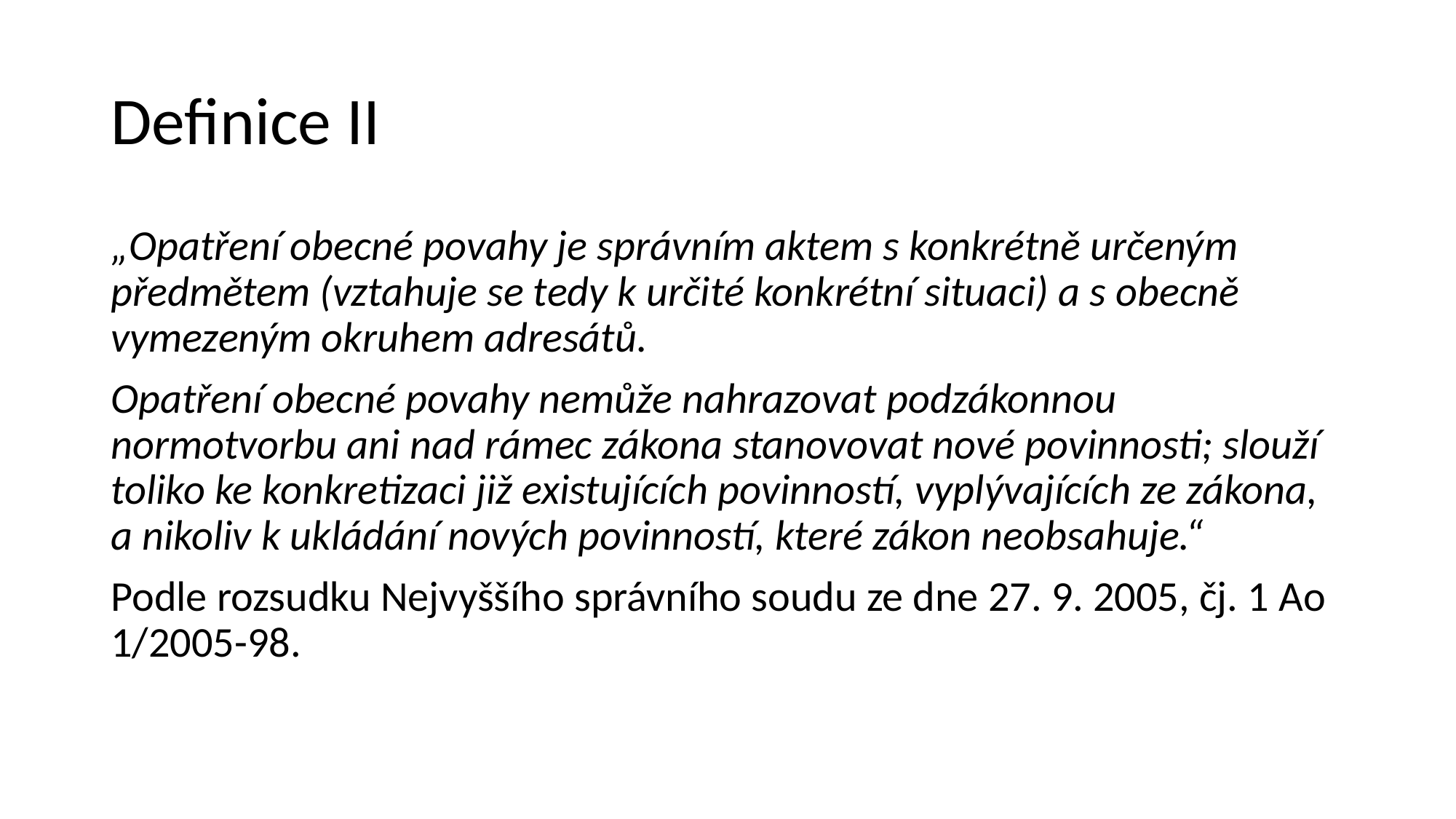

# Definice II
„Opatření obecné povahy je správním aktem s konkrétně určeným předmětem (vztahuje se tedy k určité konkrétní situaci) a s obecně vymezeným okruhem adresátů.
Opatření obecné povahy nemůže nahrazovat podzákonnou normotvorbu ani nad rámec zákona stanovovat nové povinnosti; slouží toliko ke konkretizaci již existujících povinností, vyplývajících ze zákona, a nikoliv k ukládání nových povinností, které zákon neobsahuje.“
Podle rozsudku Nejvyššího správního soudu ze dne 27. 9. 2005, čj. 1 Ao 1/2005-98.